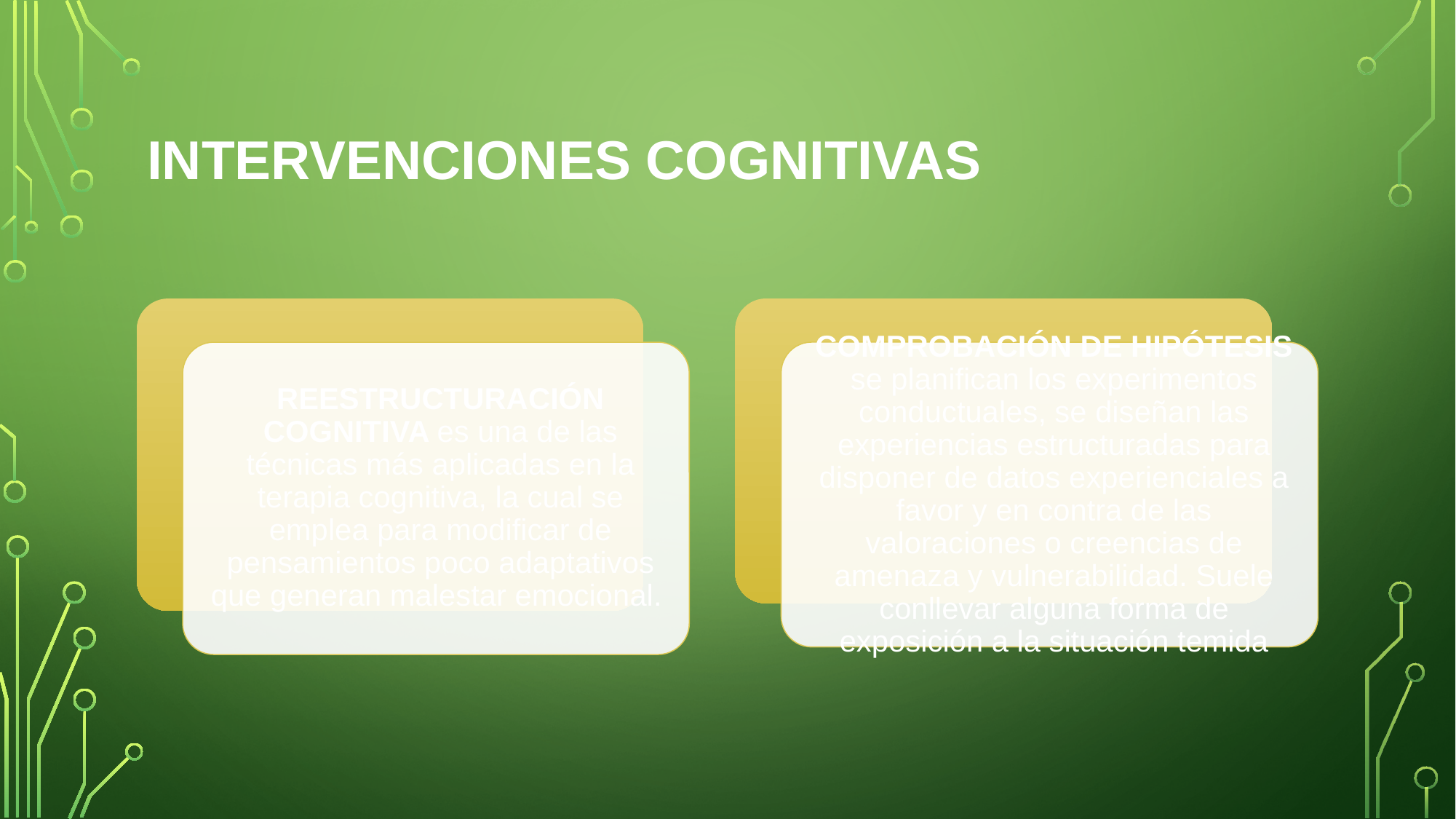

# Intervenciones cognitivas
REESTRUCTURACIÓN COGNITIVA es una de las técnicas más aplicadas en la terapia cognitiva, la cual se emplea para modificar de pensamientos poco adaptativos que generan malestar emocional.
COMPROBACIÓN DE HIPÓTESIS se planifican los experimentos conductuales, se diseñan las experiencias estructuradas para disponer de datos experienciales a favor y en contra de las valoraciones o creencias de amenaza y vulnerabilidad. Suele conllevar alguna forma de exposición a la situación temida